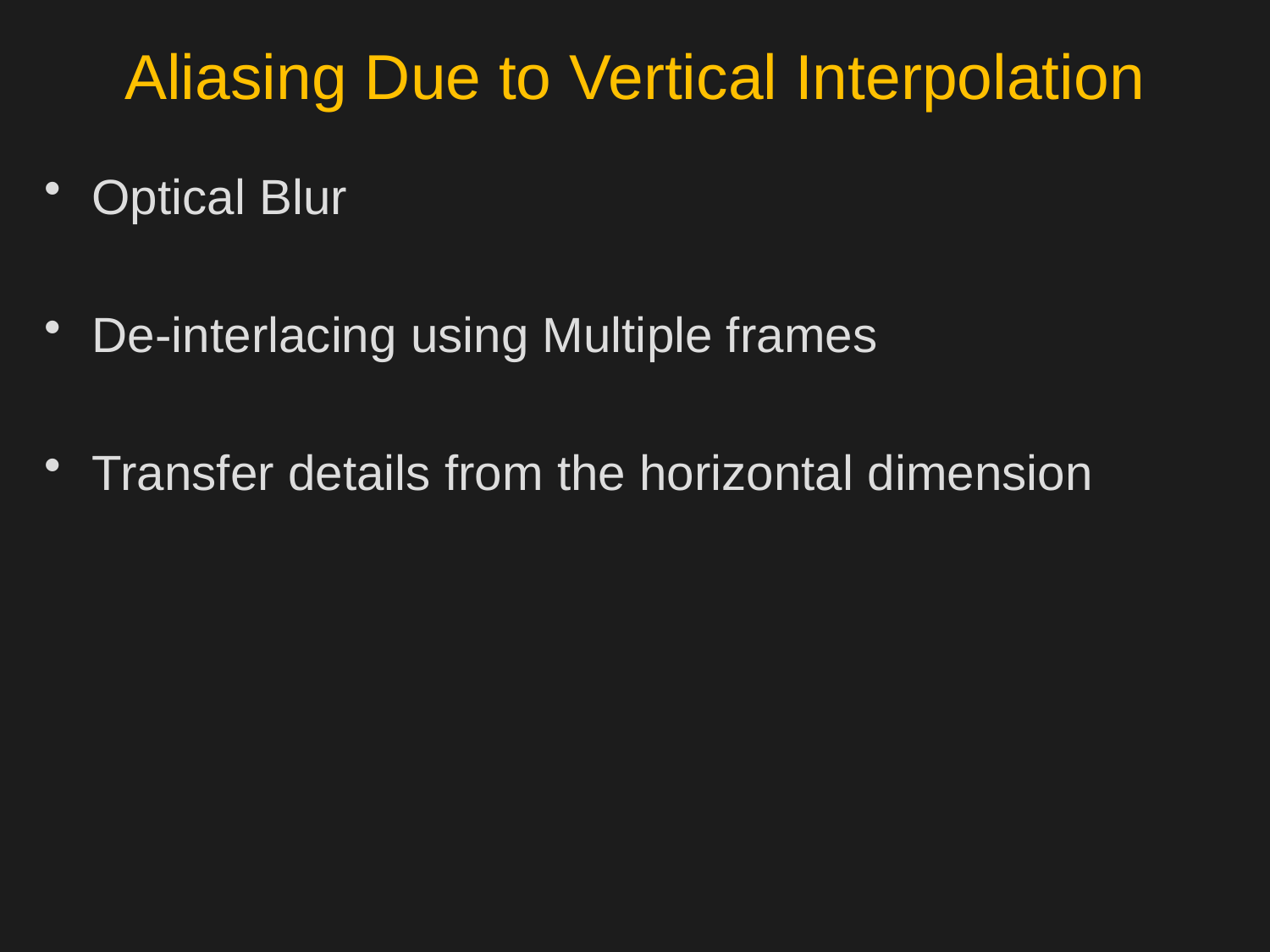

# Aliasing Due to Vertical Interpolation
Optical Blur

De-interlacing using Multiple frames

Transfer details from the horizontal dimension